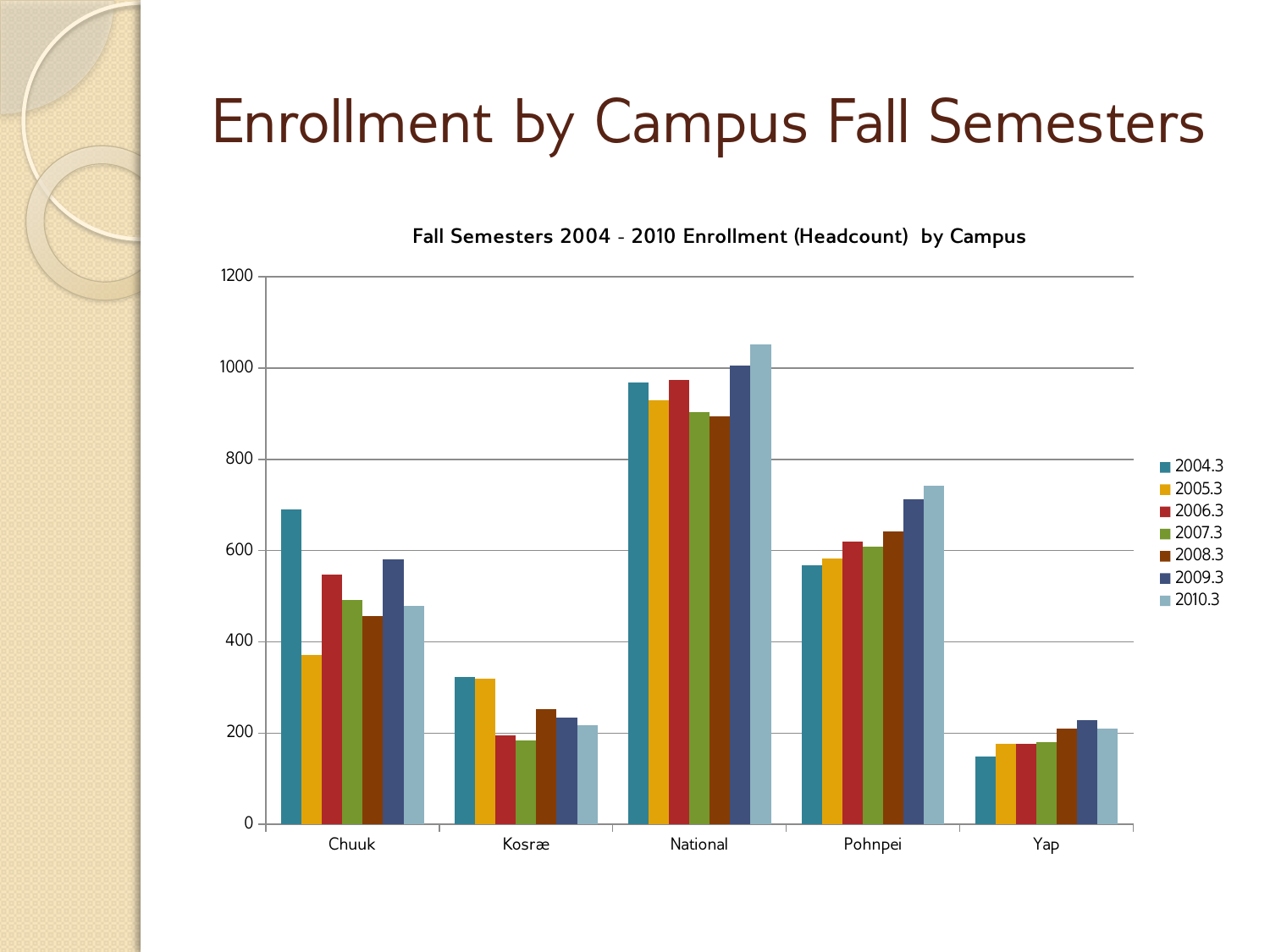

# Enrollment by Campus Fall Semesters

### Chart: Fall Semesters 2004 - 2010 Enrollment (Headcount)  by Campus

| Category | 2004.3 | 2005.3 | 2006.3 | 2007.3 | 2008.3 | 2009.3 | 2010.3 |
|---|---|---|---|---|---|---|---|
| Chuuk | 690.0 | 371.0 | 548.0 | 491.0 | 457.0 | 580.0 | 479.0 |
| Kosrae | 322.0 | 320.0 | 194.0 | 184.0 | 252.0 | 233.0 | 218.0 |
| National | 968.0 | 929.0 | 974.0 | 903.0 | 895.0 | 1005.0 | 1051.0 |
| Pohnpei | 567.0 | 583.0 | 620.0 | 608.0 | 642.0 | 712.0 | 742.0 |
| Yap | 149.0 | 176.0 | 177.0 | 180.0 | 209.0 | 228.0 | 209.0 |